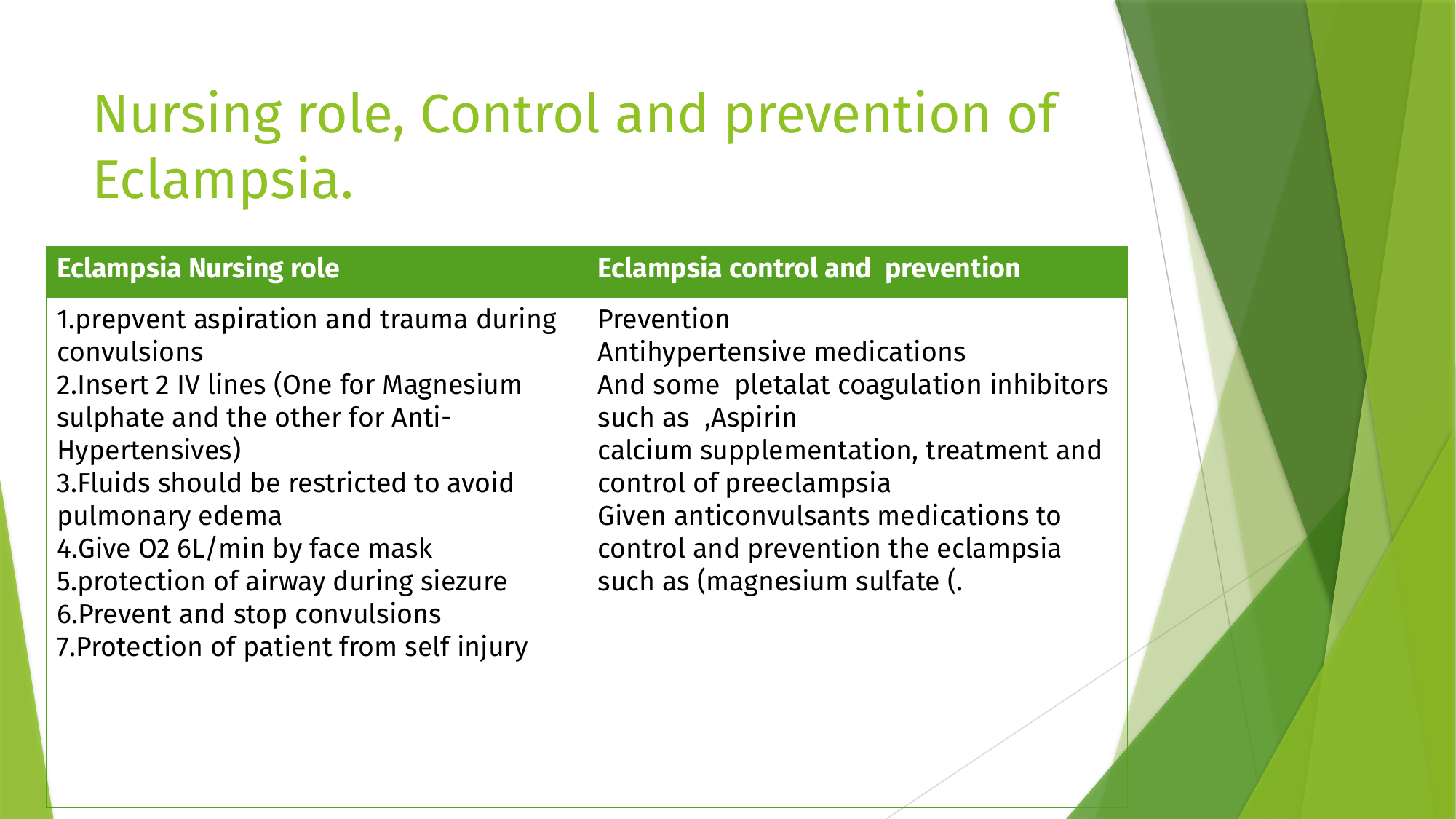

# Nursing role, Control and prevention of Eclampsia.
| Eclampsia Nursing role | Eclampsia control and prevention |
| --- | --- |
| prepvent aspiration and trauma during convulsions Insert 2 IV lines (One for Magnesium sulphate and the other for Anti-Hypertensives) Fluids should be restricted to avoid pulmonary edema Give O2 6L/min by face mask protection of airway during siezure Prevent and stop convulsions Protection of patient from self injury | Prevention Antihypertensive medications And some pletalat coagulation inhibitors such as ,Aspirin calcium supplementation, treatment and control of preeclampsia Given anticonvulsants medications to control and prevention the eclampsia such as (magnesium sulfate (. |